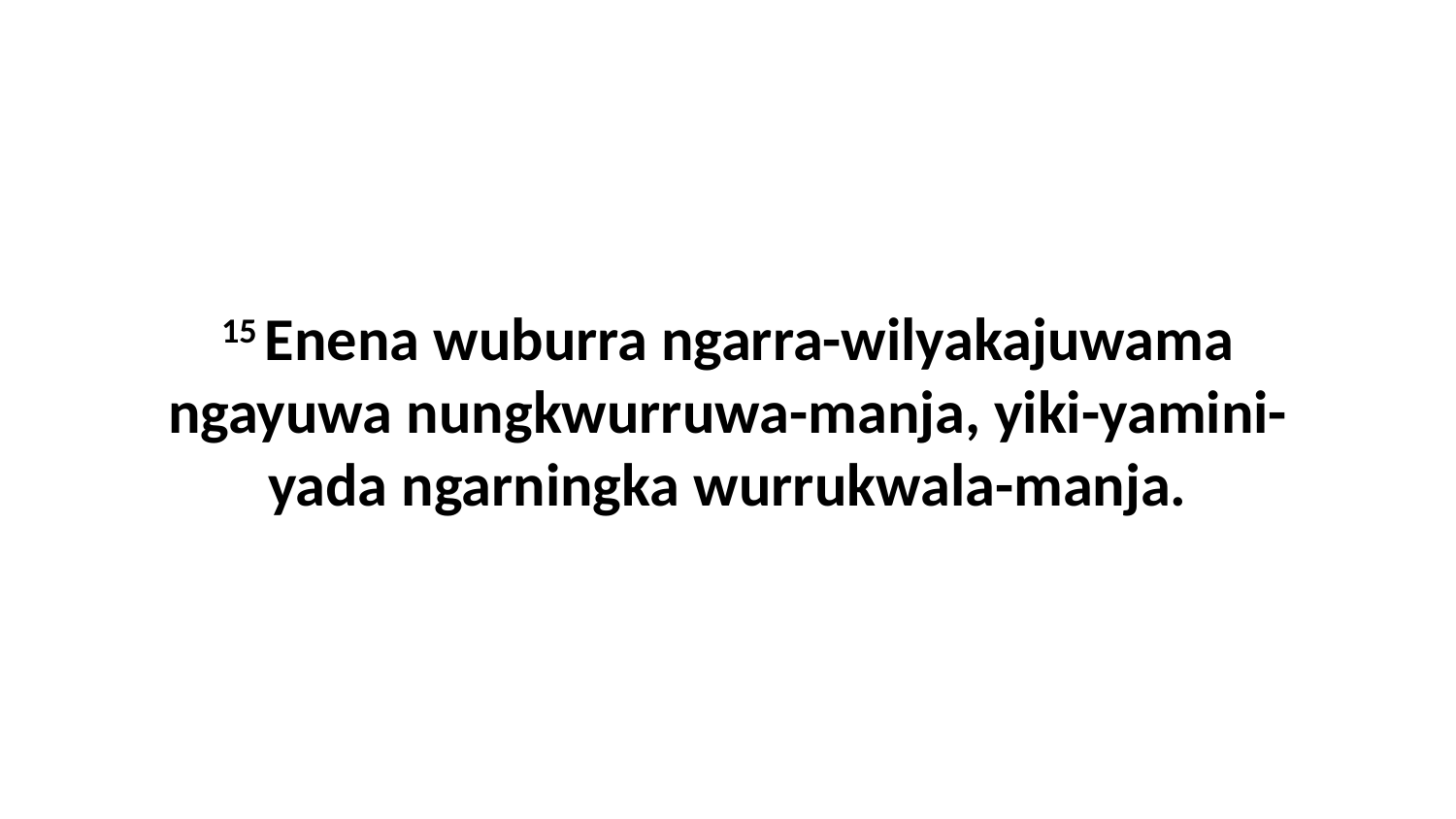

15 Enena wuburra ngarra-wilyakajuwama ngayuwa nungkwurruwa-manja, yiki-yamini-yada ngarningka wurrukwala-manja.